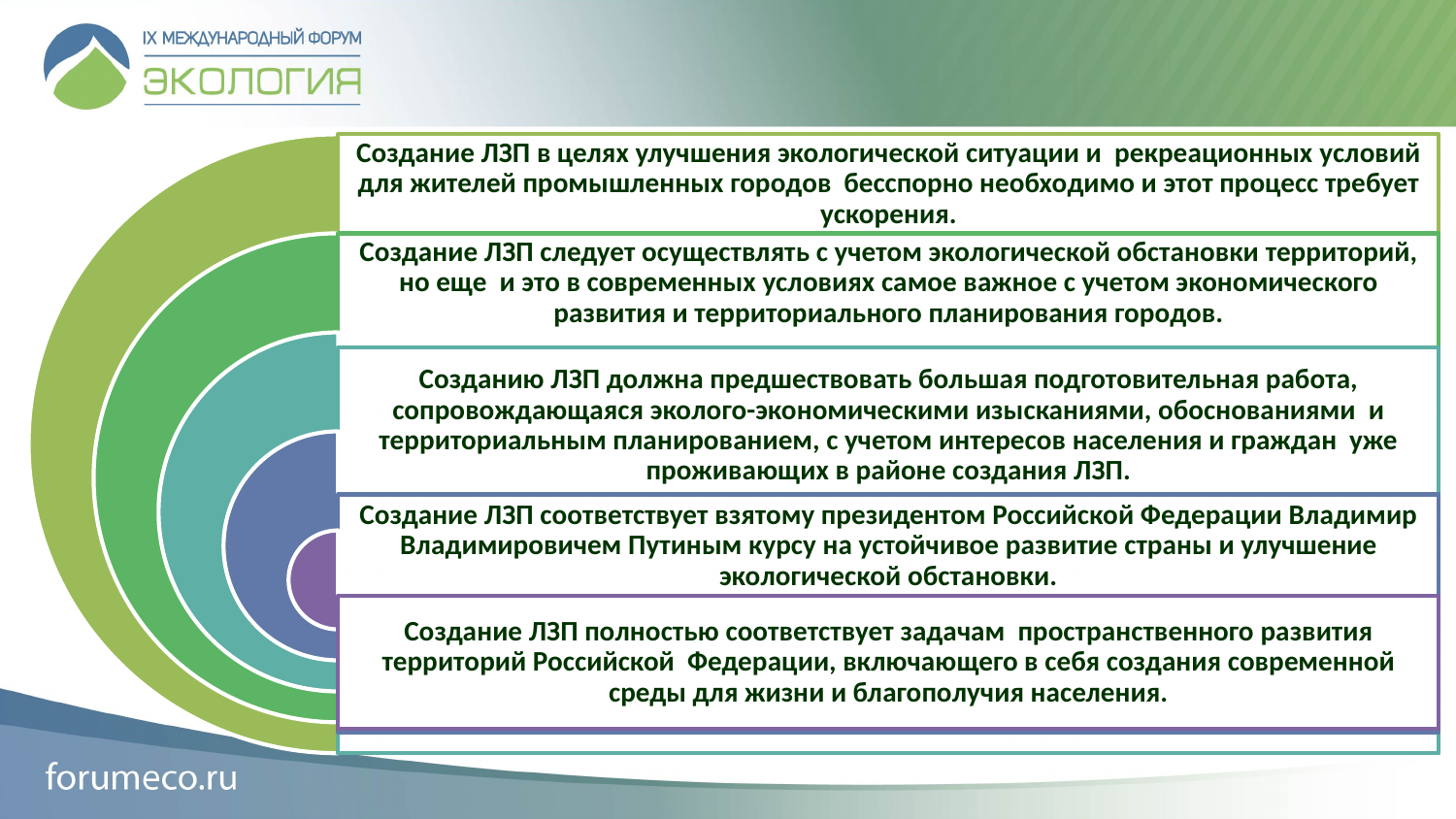

Создание ЛЗП в целях улучшения экологической ситуации и  рекреационных условий для жителей промышленных городов  бесспорно необходимо и этот процесс требует ускорения.
Создание ЛЗП следует осуществлять с учетом экологической обстановки территорий, но еще  и это в современных условиях самое важное с учетом экономического развития и территориального планирования городов.

Созданию ЛЗП должна предшествовать большая подготовительная работа, сопровождающаяся эколого-экономическими изысканиями, обоснованиями  и территориальным планированием, с учетом интересов населения и граждан  уже проживающих в районе создания ЛЗП.
Создание ЛЗП соответствует взятому президентом Российской Федерации Владимир Владимировичем Путиным курсу на устойчивое развитие страны и улучшение экологической обстановки.
Создание ЛЗП полностью соответствует задачам  пространственного развития территорий Российской  Федерации, включающего в себя создания современной среды для жизни и благополучия населения.